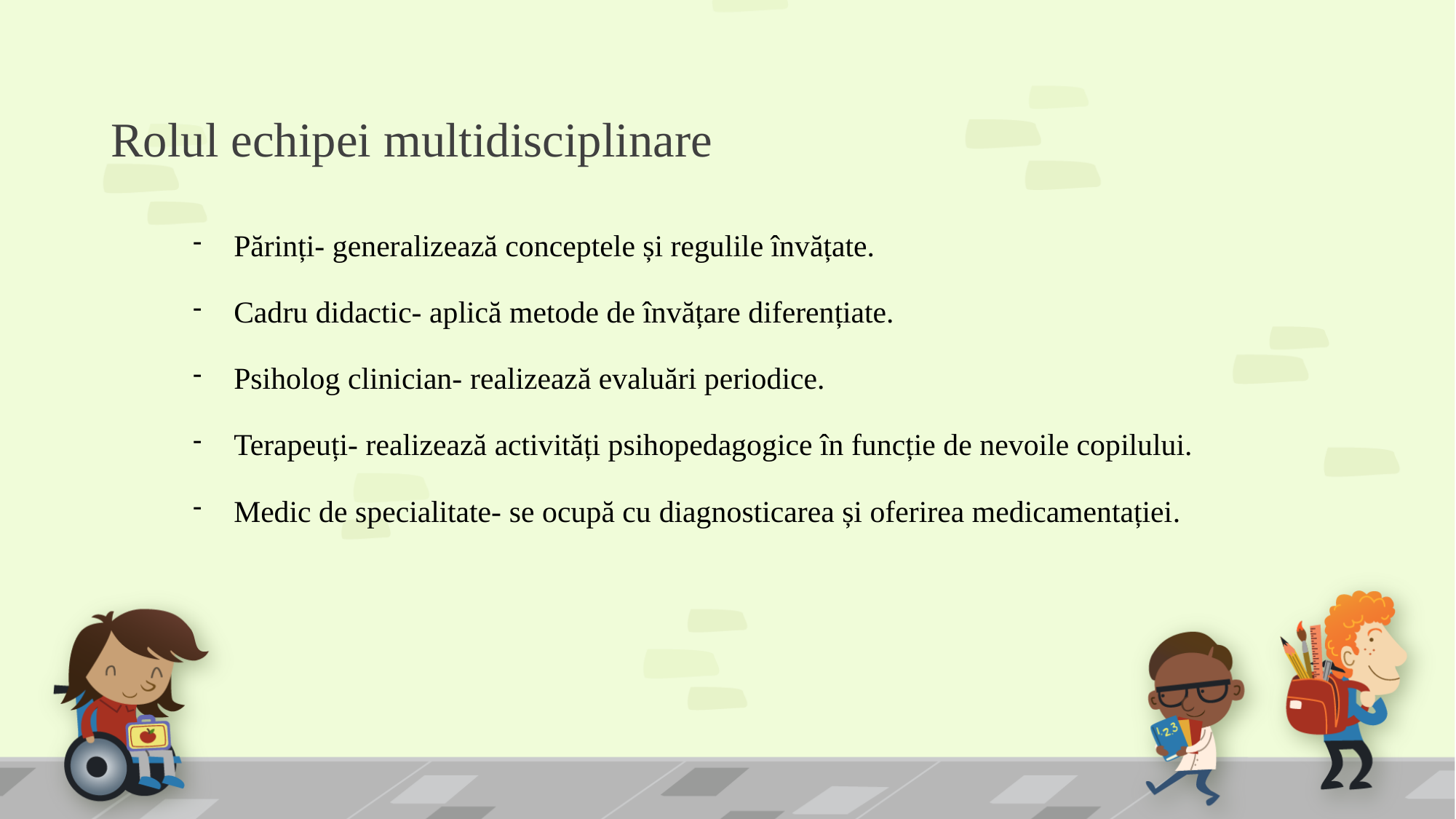

# Rolul echipei multidisciplinare
Părinți- generalizează conceptele și regulile învățate.
Cadru didactic- aplică metode de învățare diferențiate.
Psiholog clinician- realizează evaluări periodice.
Terapeuți- realizează activități psihopedagogice în funcție de nevoile copilului.
Medic de specialitate- se ocupă cu diagnosticarea și oferirea medicamentației.